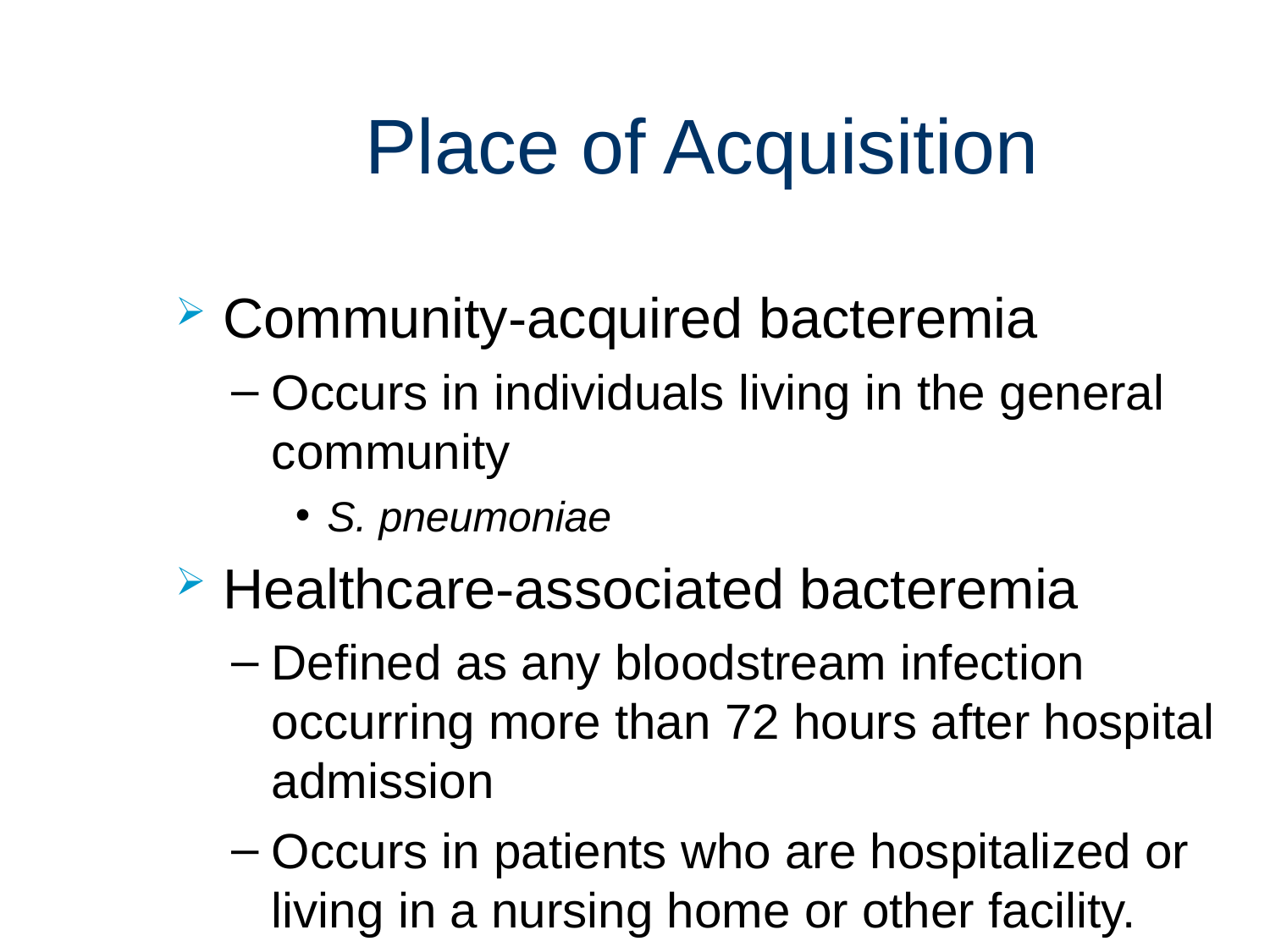

# Place of Acquisition
Community-acquired bacteremia
Occurs in individuals living in the general community
S. pneumoniae
Healthcare-associated bacteremia
Defined as any bloodstream infection occurring more than 72 hours after hospital admission
Occurs in patients who are hospitalized or living in a nursing home or other facility.
P. aeruginosa, Enterococcus spp.